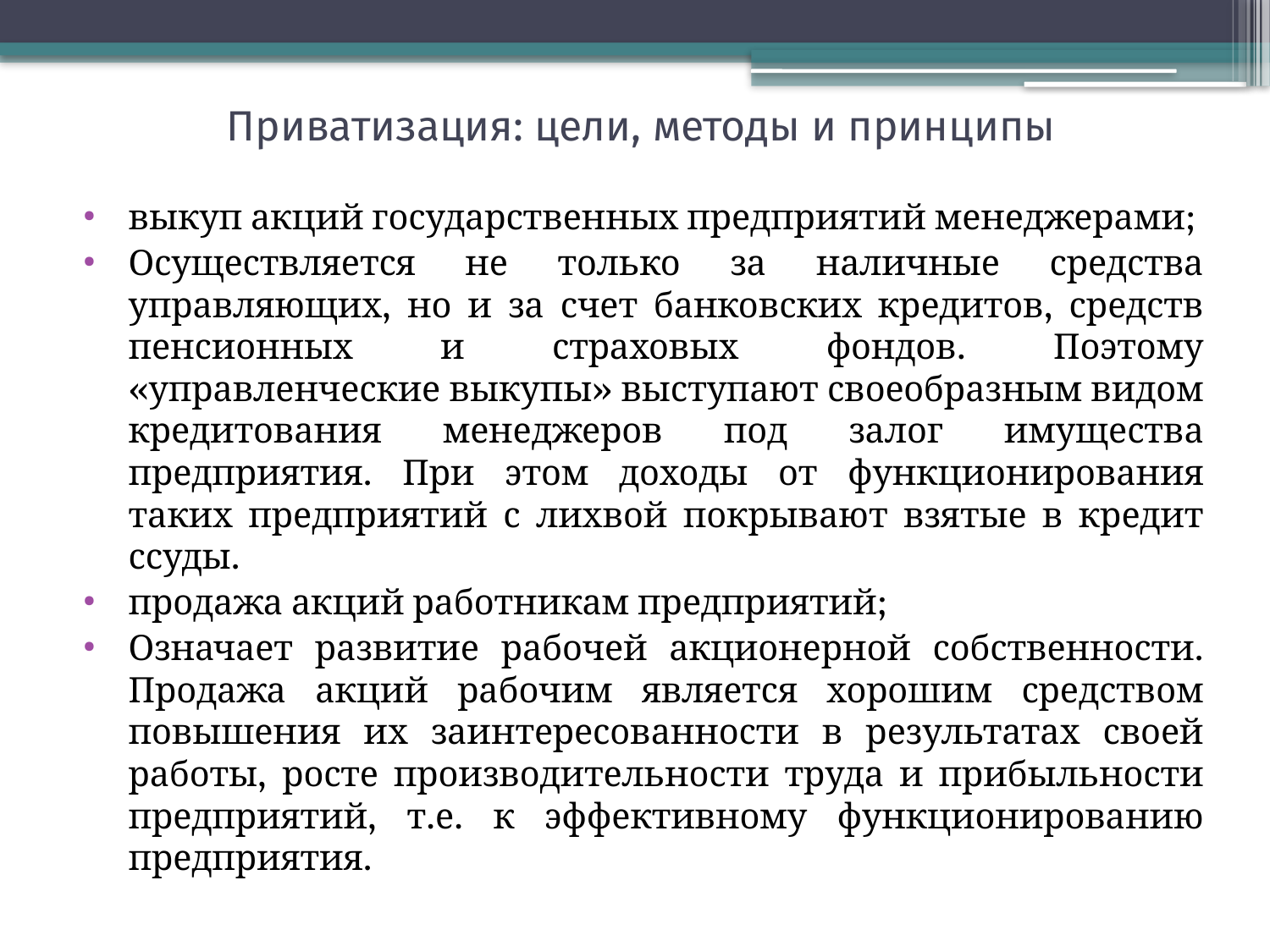

# Приватизация: цели, методы и принципы
выкуп акций государственных предприятий менеджерами;
Осуществляется не только за наличные средства управляющих, но и за счет банковских кредитов, средств пенсионных и страховых фондов. Поэтому «управленческие выкупы» выступают своеобразным видом кредитования менеджеров под залог имущества предприятия. При этом доходы от функционирования таких предприятий с лихвой покрывают взятые в кредит ссуды.
продажа акций работникам предприятий;
Означает развитие рабочей акционерной собственности. Продажа акций рабочим является хорошим средством повышения их заинтересованности в результатах своей работы, росте производительности труда и прибыльности предприятий, т.е. к эффективному функционированию предприятия.